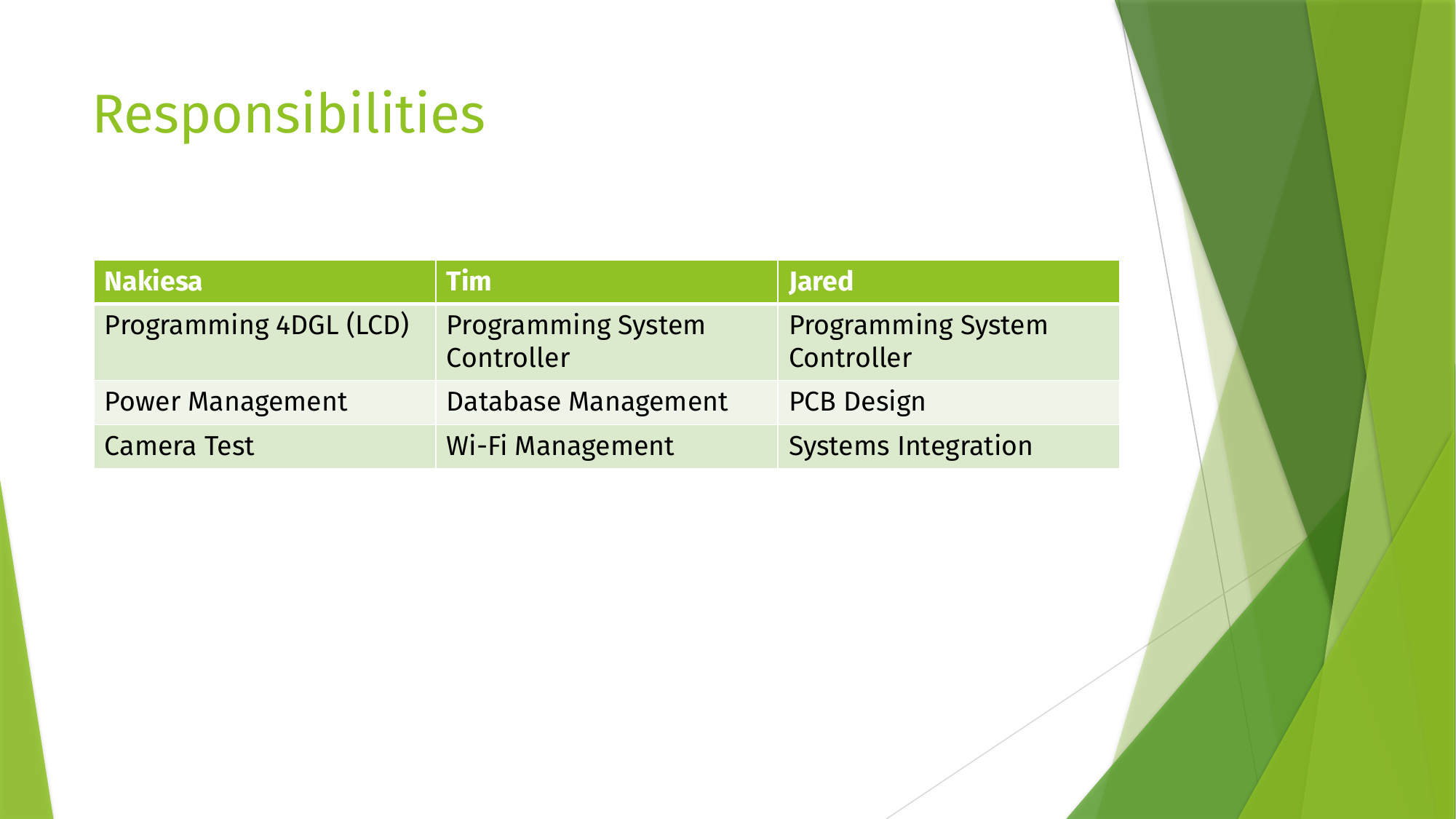

# Responsibilities
| Nakiesa | Tim | Jared |
| --- | --- | --- |
| Programming 4DGL (LCD) | Programming System Controller | Programming System Controller |
| Power Management | Database Management | PCB Design |
| Camera Test | Wi-Fi Management | Systems Integration |